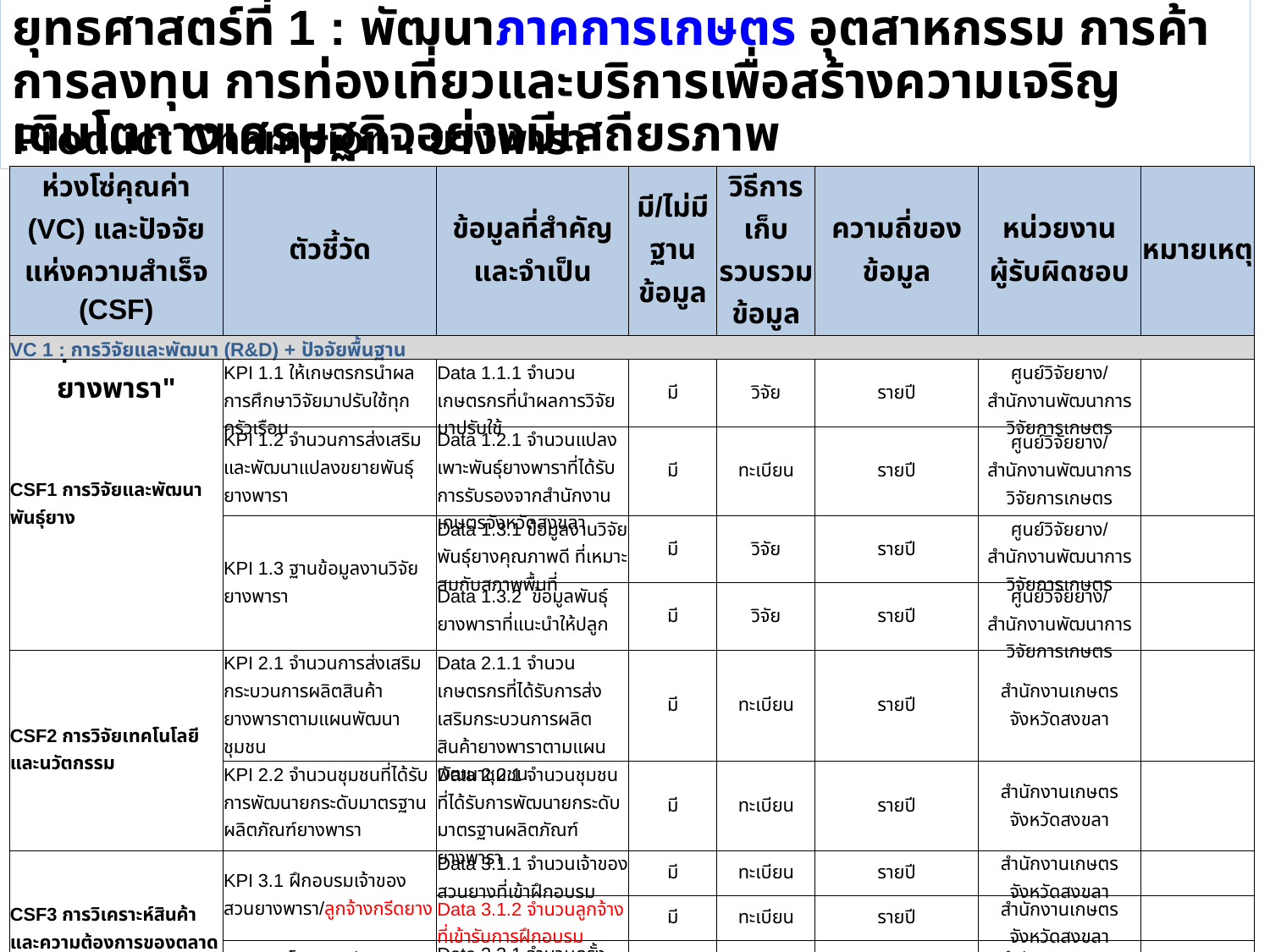

ยุทธศาสตร์ที่ 1 : พัฒนาภาคการเกษตร อุตสาหกรรม การค้า การลงทุน การท่องเที่ยวและบริการเพื่อสร้างความเจริญเติบโตทางเศรษฐกิจอย่างมีเสถียรภาพ
Product Champion : ยางพารา
| ห่วงโซ่คุณค่า (VC) และปัจจัยแห่งความสำเร็จ (CSF) "อุตสาหกรรมยางพารา" | ตัวชี้วัด | ข้อมูลที่สำคัญและจำเป็น | มี/ไม่มี ฐานข้อมูล | วิธีการเก็บรวบรวมข้อมูล | ความถี่ของข้อมูล | หน่วยงานผู้รับผิดชอบ | หมายเหตุ |
| --- | --- | --- | --- | --- | --- | --- | --- |
| VC 1 : การวิจัยและพัฒนา (R&D) + ปัจจัยพื้นฐาน |  |  |  |  |  |  |  |
| CSF1 การวิจัยและพัฒนาพันธุ์ยาง | KPI 1.1 ให้เกษตรกรนำผลการศึกษาวิจัยมาปรับใช้ทุกครัวเรือน | Data 1.1.1 จำนวนเกษตรกรที่นำผลการวิจัยมาปรับใช้ | มี | วิจัย | รายปี | ศูนย์วิจัยยาง/สำนักงานพัฒนาการวิจัยการเกษตร |  |
|  | KPI 1.2 จำนวนการส่งเสริมและพัฒนาแปลงขยายพันธุ์ยางพารา | Data 1.2.1 จำนวนแปลงเพาะพันธุ์ยางพาราที่ได้รับการรับรองจากสำนักงานเกษตรจังหวัดสงขลา | มี | ทะเบียน | รายปี | ศูนย์วิจัยยาง/สำนักงานพัฒนาการวิจัยการเกษตร |  |
|  | KPI 1.3 ฐานข้อมูลงานวิจัยยางพารา | Data 1.3.1 ข้อมูลงานวิจัยพันธุ์ยางคุณภาพดี ที่เหมาะสมกับสภาพพื้นที่ | มี | วิจัย | รายปี | ศูนย์วิจัยยาง/สำนักงานพัฒนาการวิจัยการเกษตร |  |
|  |  | Data 1.3.2 ข้อมูลพันธุ์ยางพาราที่แนะนำให้ปลูก | มี | วิจัย | รายปี | ศูนย์วิจัยยาง/สำนักงานพัฒนาการวิจัยการเกษตร |  |
| CSF2 การวิจัยเทคโนโลยีและนวัตกรรม | KPI 2.1 จำนวนการส่งเสริมกระบวนการผลิตสินค้ายางพาราตามแผนพัฒนาชุมชน | Data 2.1.1 จำนวนเกษตรกรที่ได้รับการส่งเสริมกระบวนการผลิตสินค้ายางพาราตามแผนพัฒนาชุมชน | มี | ทะเบียน | รายปี | สำนักงานเกษตรจังหวัดสงขลา |  |
|  | KPI 2.2 จำนวนชุมชนที่ได้รับการพัฒนายกระดับมาตรฐานผลิตภัณฑ์ยางพารา | Data 2.2.1 จำนวนชุมชนที่ได้รับการพัฒนายกระดับมาตรฐานผลิตภัณฑ์ยางพารา | มี | ทะเบียน | รายปี | สำนักงานเกษตรจังหวัดสงขลา |  |
| CSF3 การวิเคราะห์สินค้าและความต้องการของตลาด | KPI 3.1 ฝึกอบรมเจ้าของสวนยางพารา/ลูกจ้างกรีดยาง | Data 3.1.1 จำนวนเจ้าของสวนยางที่เข้าฝึกอบรม | มี | ทะเบียน | รายปี | สำนักงานเกษตรจังหวัดสงขลา |  |
|  |  | Data 3.1.2 จำนวนลูกจ้างที่เข้ารับการฝึกอบรม | มี | ทะเบียน | รายปี | สำนักงานเกษตรจังหวัดสงขลา |  |
|  | KPI 3.2 โครงการจัดตลาดยางพาราครบวงจร | Data 3.2.1 จำนวนครั้งของการจัดโครงการตลาดยางพาราครบวงจร | มี | ทะเบียน | รายปี | สำนักงานเกษตรจังหวัดสงขลา |  |
| CSF4 การจัดตั้งศูนย์ข้อมูลเชิงลึกยางพารา | KPI 3.1 จำนวนศูนย์วิจัยกลางยางพารา | Data 3.1.1 จำนวนศูนย์วิจัยกลางยางพารา | มี | ทะเบียน | รายปี | ศูนย์วิจัยยางพาราจังหวัดสงขลา |  |
|  | KPI 3.2 จำนวนหน่วยงาน ที่มีข้อมูลยางพารา | Data 3.2.1 จำนวนหน่วยงาน ที่มีข้อมูลยางพารา | มี | รายงาน | รายปี | ศูนย์วิจัยยางพาราจังหวัดสงขลา |  |
|  | KPI 3.3 ข้อมูลการรวมกลุ่มศูนย์ข้อมูลเกษตรกร | Data 3.2.1 ข้อมูลการรวมกลุ่มศูนย์ข้อมูลเกษตรกร | มี | รายงาน | รายปี | ศูนย์วิจัยยาง |  |